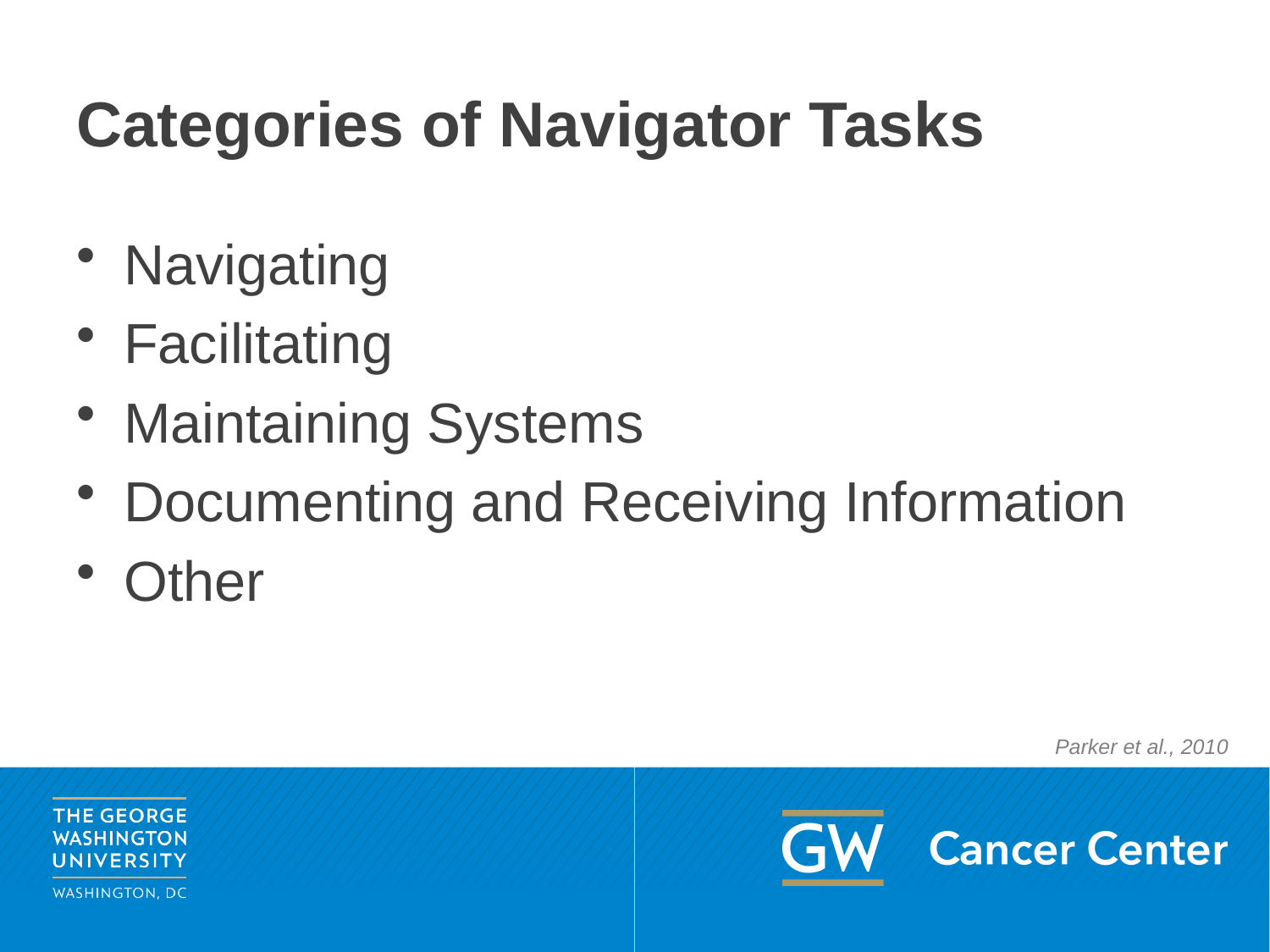

# Categories of Navigator Tasks
Navigating
Facilitating
Maintaining Systems
Documenting and Receiving Information
Other
Parker et al., 2010